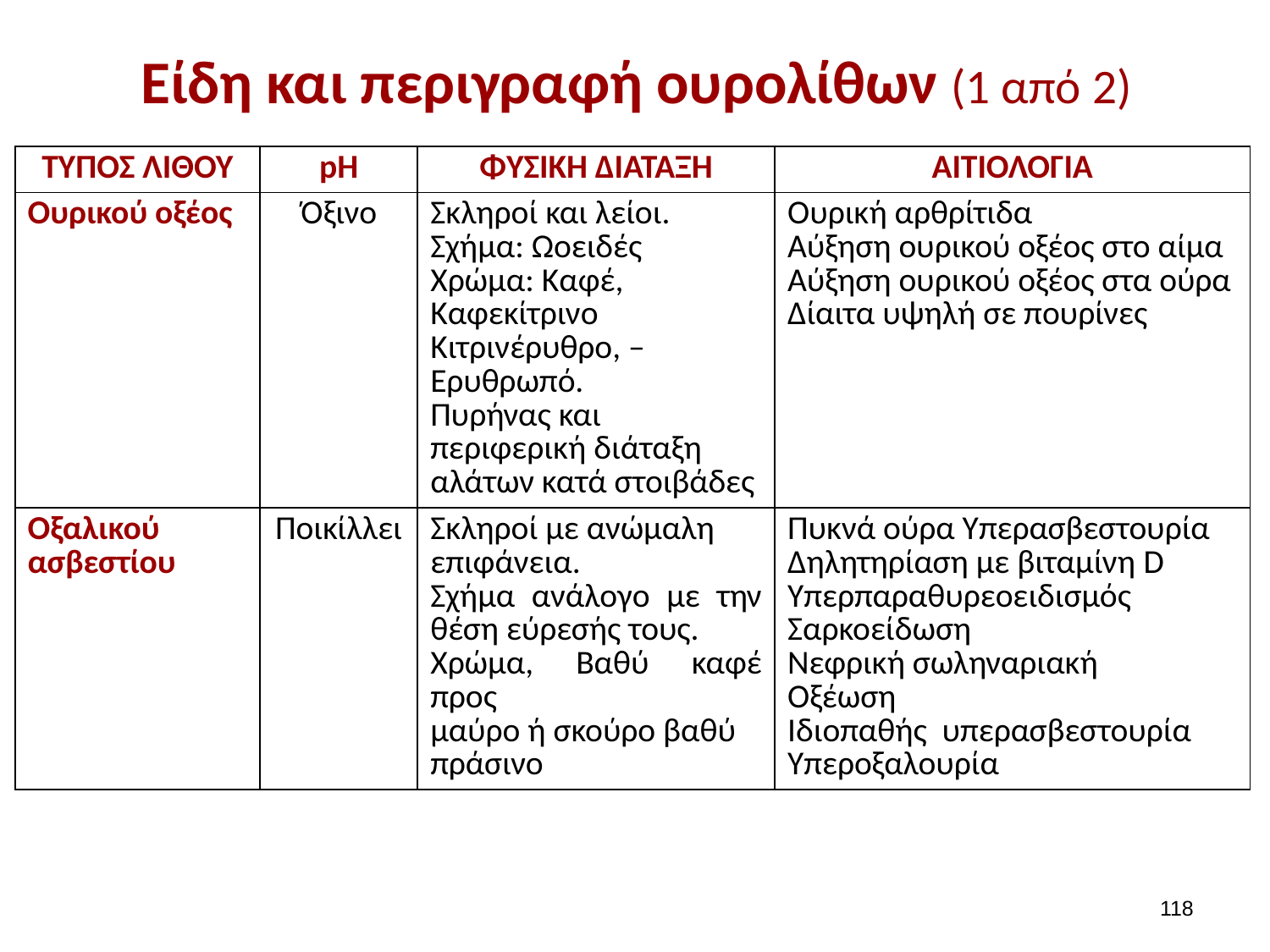

# Είδη και περιγραφή ουρολίθων (1 από 2)
| ΤΥΠΟΣ ΛΙΘΟΥ | pΗ | ΦΥΣΙΚΗ ΔΙΑΤΑΞΗ | ΑΙΤΙΟΛΟΓΙΑ |
| --- | --- | --- | --- |
| Ουρικού οξέος | Όξινο | Σκληροί και λείοι. Σχήμα: Ωοειδές Χρώμα: Kαφέ, Kαφεκίτρινο Kιτρινέρυθρο, – Eρυθρωπό. Πυρήνας και περιφερική διάταξη αλάτων κατά στοιβάδες | Ουρική αρθρίτιδα Αύξηση ουρικού οξέος στο αίμα Αύξηση ουρικού οξέος στα ούρα Δίαιτα υψηλή σε πουρίνες |
| Οξαλικού ασβεστίου | Ποικίλλει | Σκληροί με ανώμαλη επιφάνεια. Σχήμα ανάλογο με την θέση εύρεσής τους. Χρώμα, Βαθύ καφέ προς μαύρο ή σκούρο βαθύ πράσινο | Πυκνά ούρα Υπερασβεστουρία Δηλητηρίαση με βιταμίνη D Υπερπαραθυρεοειδισμός Σαρκοείδωση Νεφρική σωληναριακή Οξέωση Ιδιοπαθής υπερασβεστουρία Υπεροξαλουρία |
118